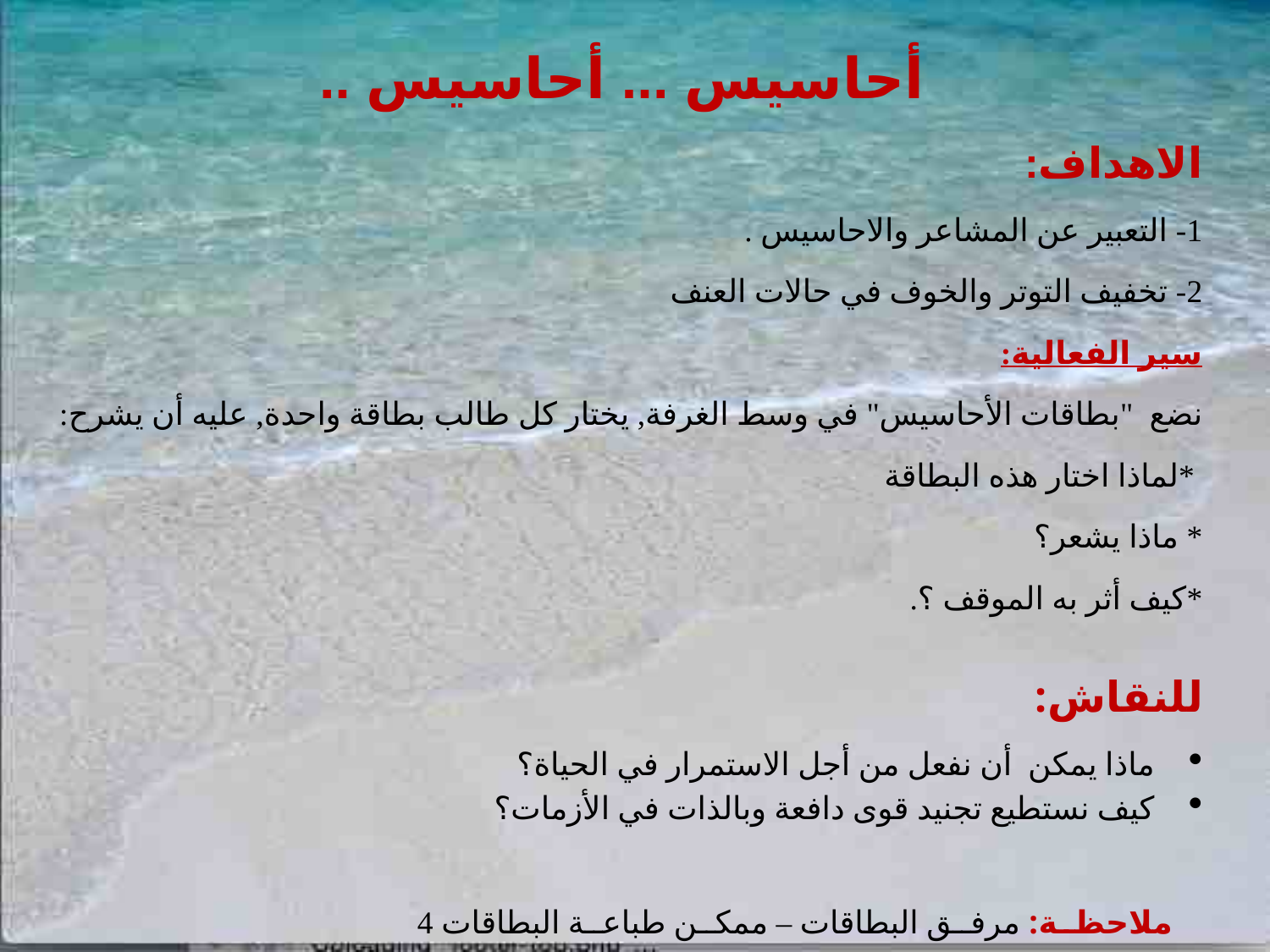

أحاسيس ... أحاسيس ..
الاهداف:
1- التعبير عن المشاعر والاحاسيس .
2- تخفيف التوتر والخوف في حالات العنف
سير الفعالية:
نضع  "بطاقات الأحاسيس" في وسط الغرفة, يختار كل طالب بطاقة واحدة, عليه أن يشرح:
 *لماذا اختار هذه البطاقة
* ماذا يشعر؟
*كيف أثر به الموقف ؟.

للنقاش:
ماذا يمكن  أن نفعل من أجل الاستمرار في الحياة؟
كيف نستطيع تجنيد قوى دافعة وبالذات في الأزمات؟
ملاحظة: مرفق البطاقات – ممكن طباعة البطاقات 4 بالصفحة